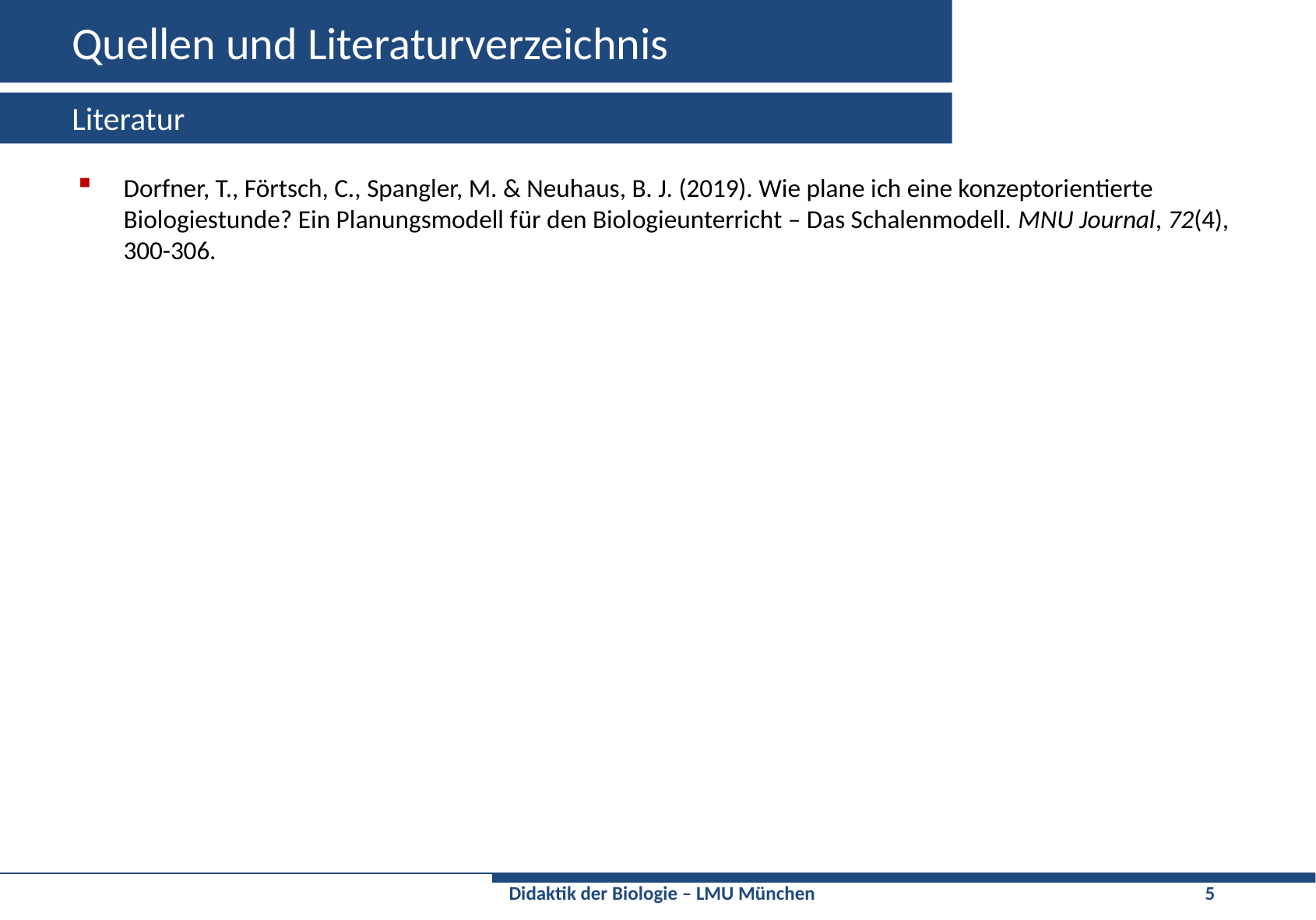

# Quellen und Literaturverzeichnis
Literatur
Dorfner, T., Förtsch, C., Spangler, M. & Neuhaus, B. J. (2019). Wie plane ich eine konzeptorientierte Biologiestunde? Ein Planungsmodell für den Biologieunterricht – Das Schalenmodell. MNU Journal, 72(4), 300-306.